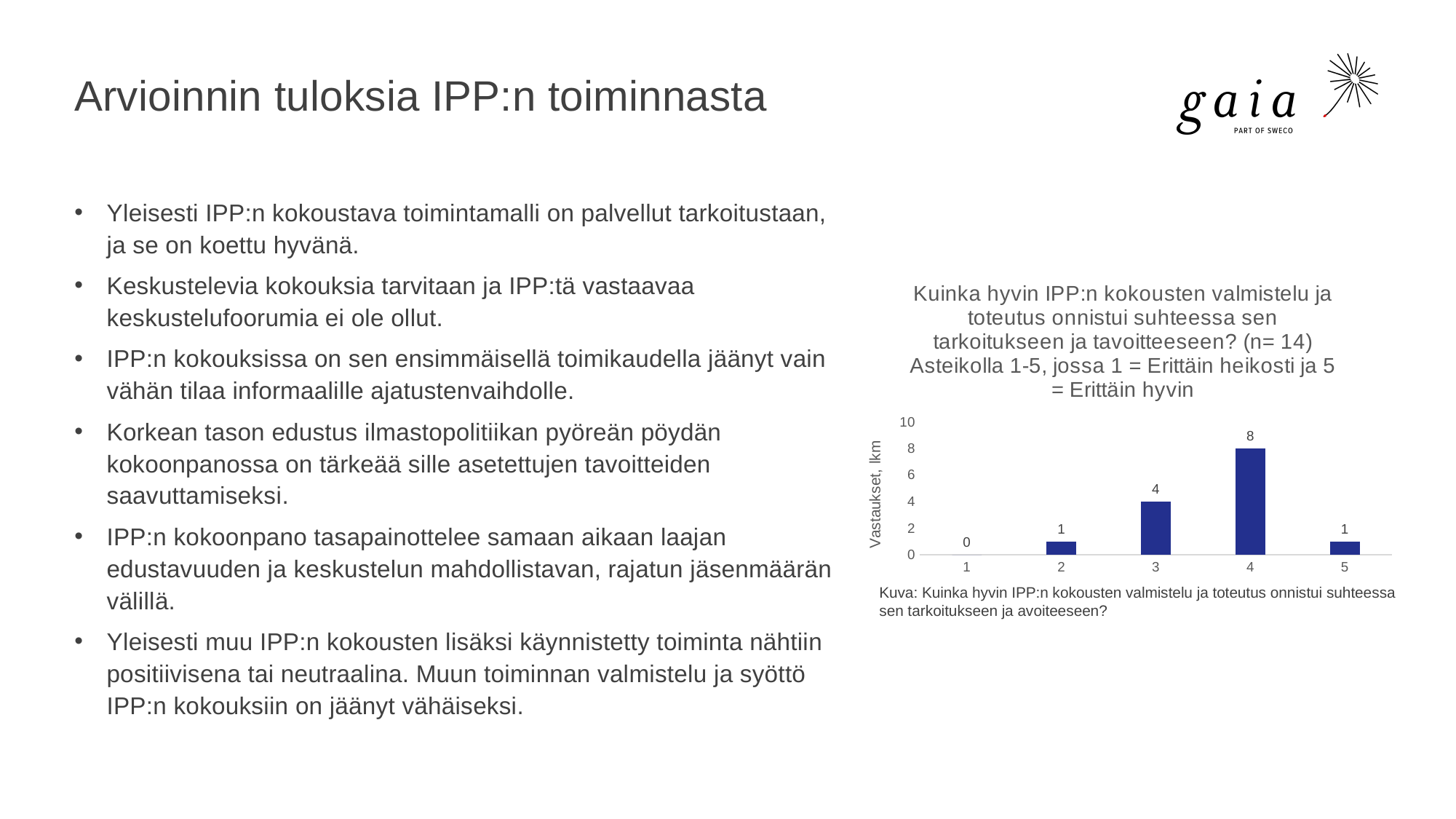

# Arvioinnin tuloksia IPP:n toiminnasta
Yleisesti IPP:n kokoustava toimintamalli on palvellut tarkoitustaan, ja se on koettu hyvänä.
Keskustelevia kokouksia tarvitaan ja IPP:tä vastaavaa keskustelufoorumia ei ole ollut.
IPP:n kokouksissa on sen ensimmäisellä toimikaudella jäänyt vain vähän tilaa informaalille ajatustenvaihdolle.
Korkean tason edustus ilmastopolitiikan pyöreän pöydän kokoonpanossa on tärkeää sille asetettujen tavoitteiden saavuttamiseksi.
IPP:n kokoonpano tasapainottelee samaan aikaan laajan edustavuuden ja keskustelun mahdollistavan, rajatun jäsenmäärän välillä.
Yleisesti muu IPP:n kokousten lisäksi käynnistetty toiminta nähtiin positiivisena tai neutraalina. Muun toiminnan valmistelu ja syöttö IPP:n kokouksiin on jäänyt vähäiseksi.

### Chart: Kuinka hyvin IPP:n kokousten valmistelu ja toteutus onnistui suhteessa sen tarkoitukseen ja tavoitteeseen? (n= 14) Asteikolla 1-5, jossa 1 = Erittäin heikosti ja 5 = Erittäin hyvin

| Category | F |
|---|---|
| 1 | 0.0 |
| 2 | 1.0 |
| 3 | 4.0 |
| 4 | 8.0 |
| 5 | 1.0 |
Kuva: Kuinka hyvin IPP:n kokousten valmistelu ja toteutus onnistui suhteessa sen tarkoitukseen ja avoiteeseen?